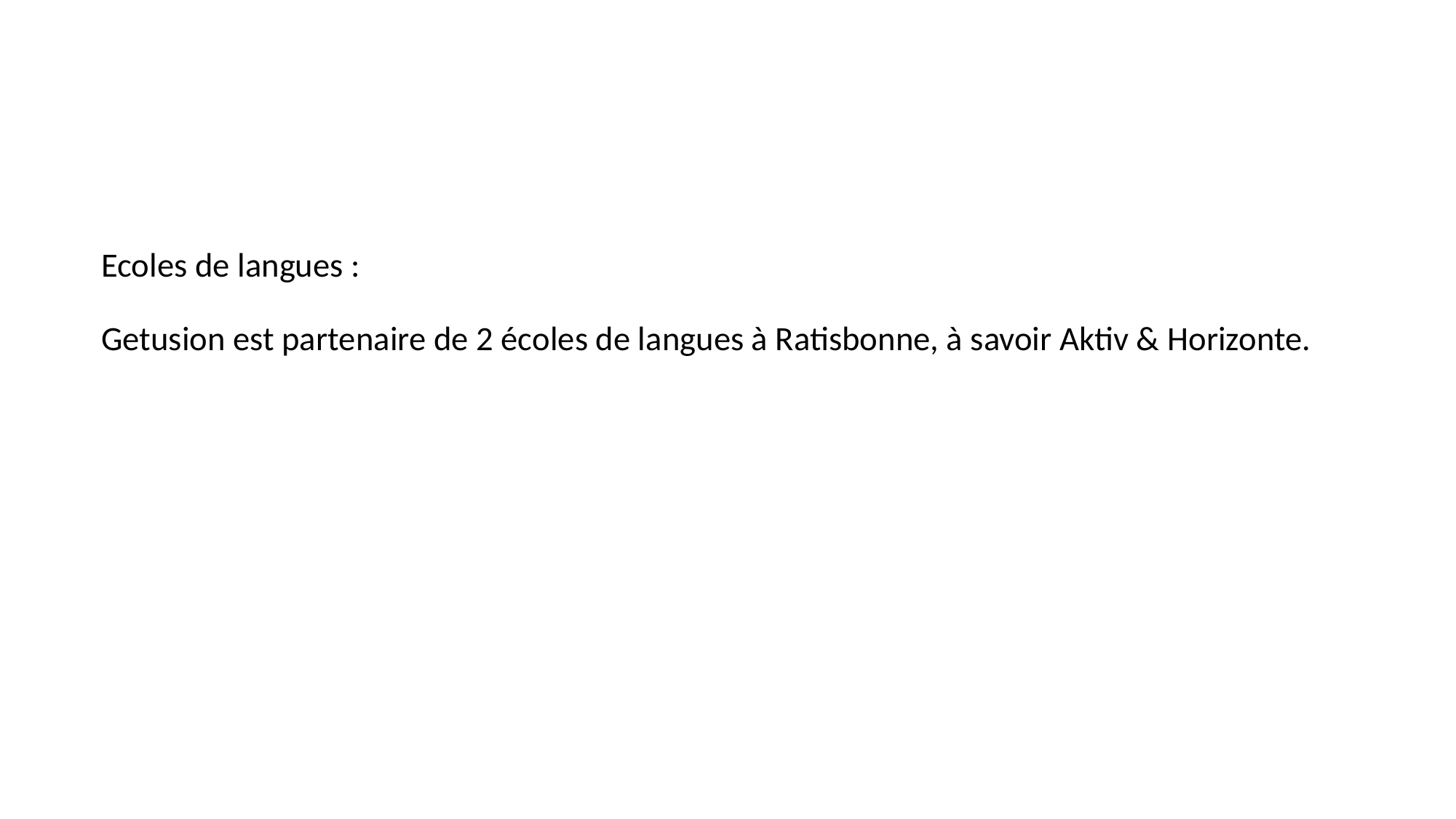

# Ecoles de langues : Getusion est partenaire de 2 écoles de langues à Ratisbonne, à savoir Aktiv & Horizonte.